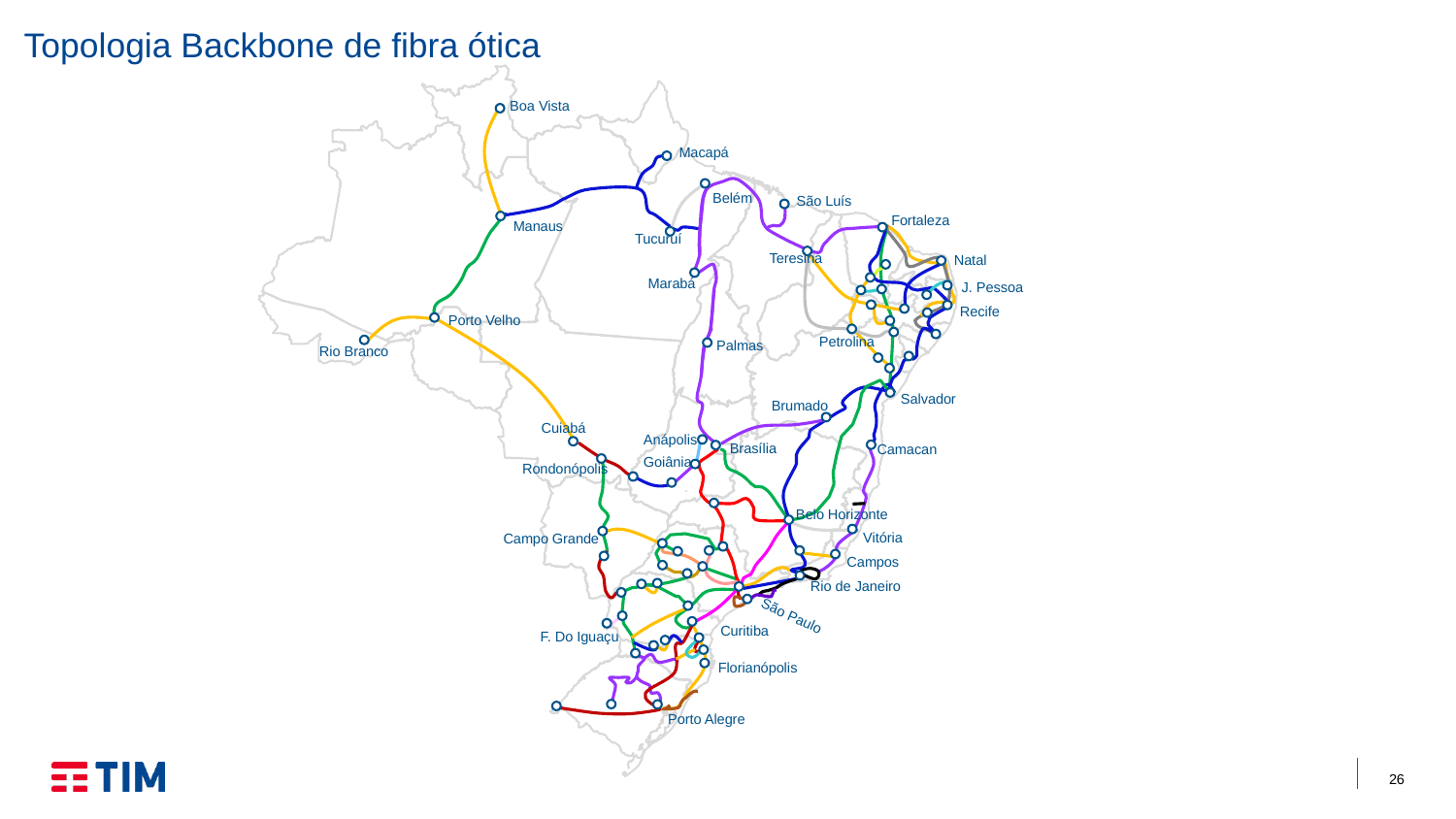

Topologia Backbone de fibra ótica

Boa Vista
Macapá
Belém
São Luís
Fortaleza
Manaus
Tucuruí
Teresina
Natal
Marabá
J. Pessoa
Recife
Porto Velho
Petrolina
Rio Branco
Palmas
Salvador
Brumado
Cuiabá
Brasília
Camacan
Goiânia
Rondonópolis
Belo Horizonte
Vitória
Campo Grande
Campos
Rio de Janeiro
São Paulo
Curitiba
F. Do Iguaçu
Florianópolis
Porto Alegre

Anápolis